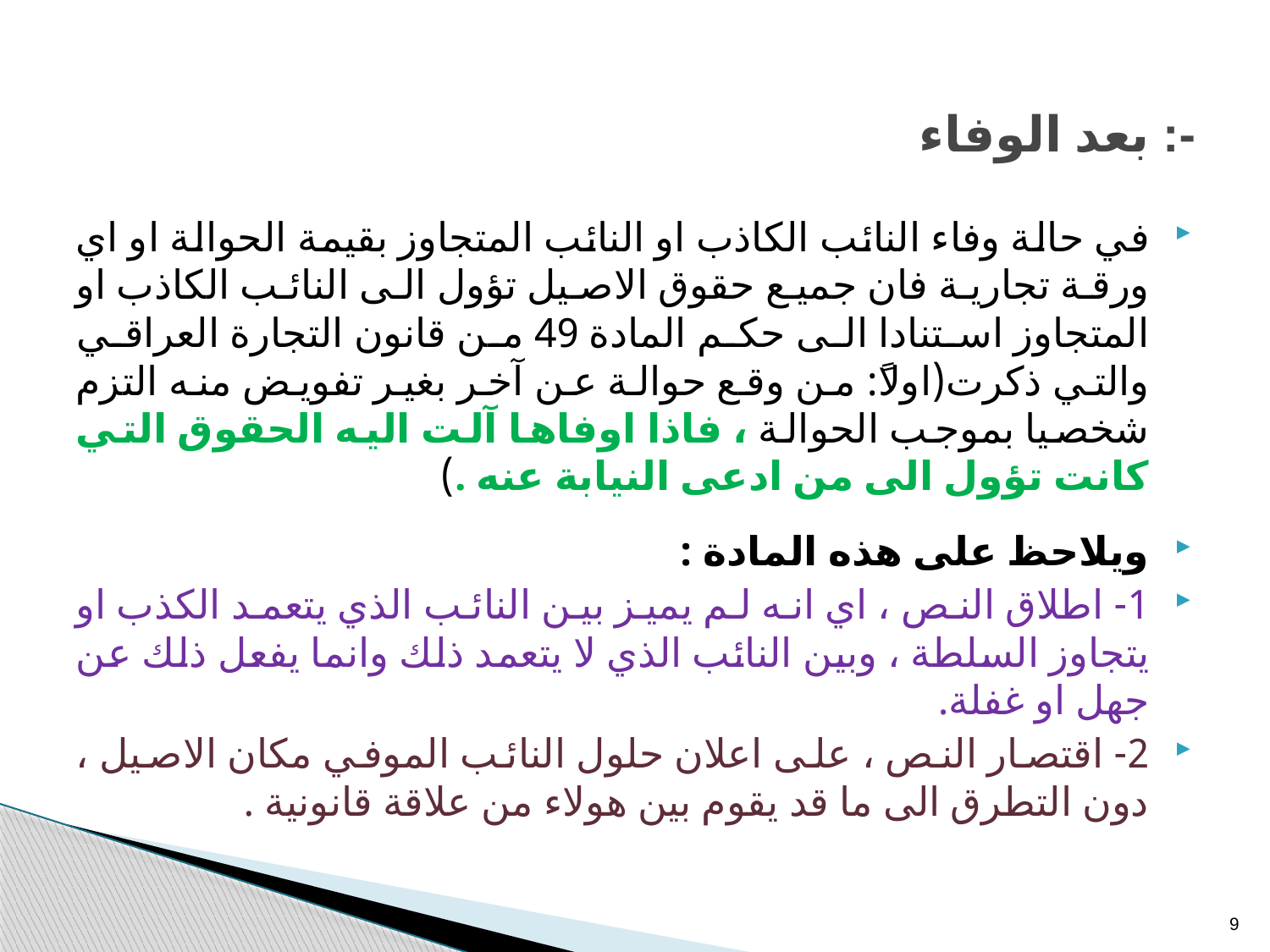

# بعد الوفاء :-
في حالة وفاء النائب الكاذب او النائب المتجاوز بقيمة الحوالة او اي ورقة تجارية فان جميع حقوق الاصيل تؤول الى النائب الكاذب او المتجاوز استنادا الى حكم المادة 49 من قانون التجارة العراقي والتي ذكرت(اولاً: من وقع حوالة عن آخر بغير تفويض منه التزم شخصيا بموجب الحوالة ، فاذا اوفاها آلت اليه الحقوق التي كانت تؤول الى من ادعى النيابة عنه .)

ويلاحظ على هذه المادة :
1- اطلاق النص ، اي انه لم يميز بين النائب الذي يتعمد الكذب او يتجاوز السلطة ، وبين النائب الذي لا يتعمد ذلك وانما يفعل ذلك عن جهل او غفلة.
2- اقتصار النص ، على اعلان حلول النائب الموفي مكان الاصيل ، دون التطرق الى ما قد يقوم بين هولاء من علاقة قانونية .

9